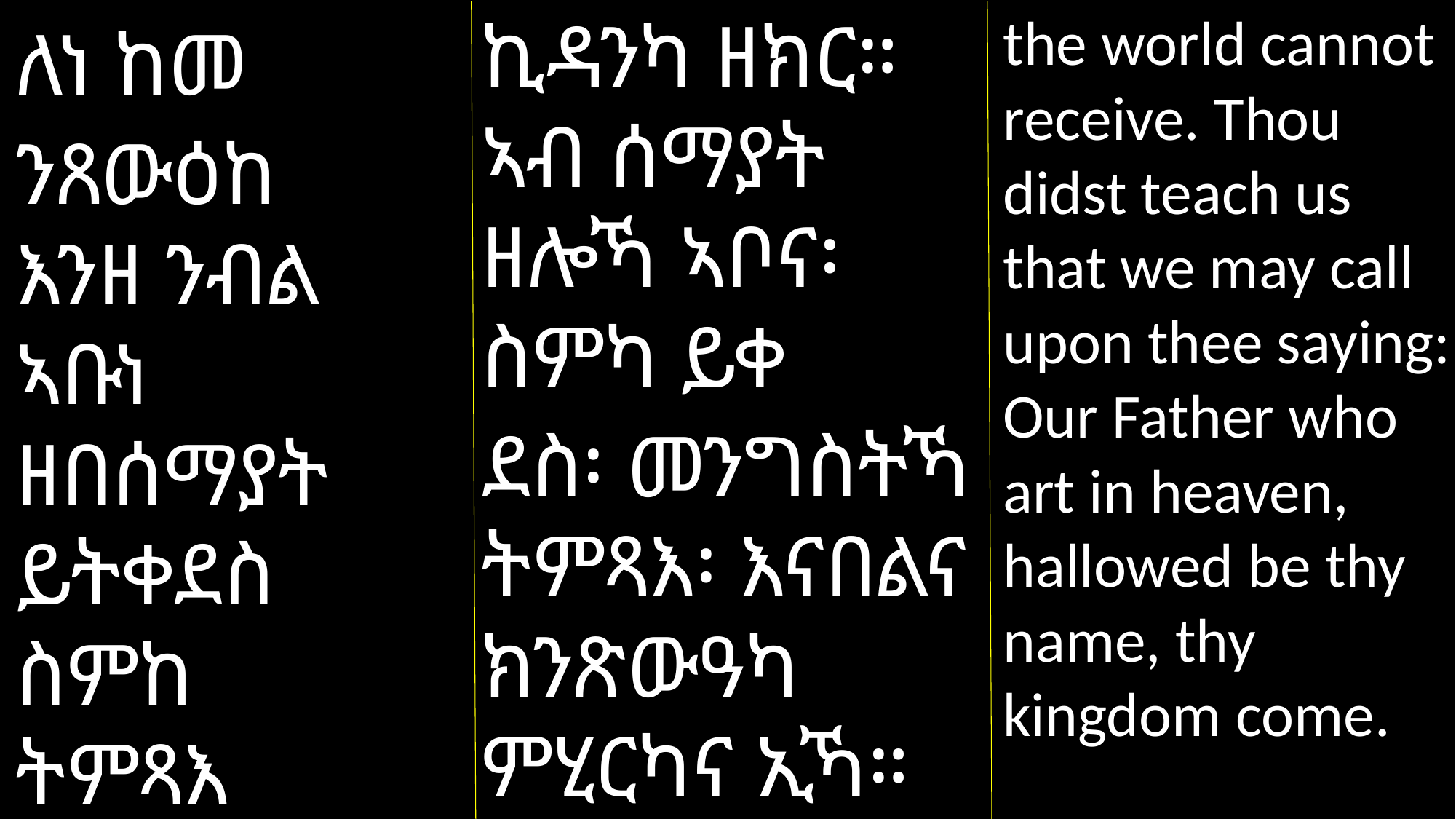

the world cannot receive. Thou didst teach us that we may call upon thee saying: Our Father who art in heaven, hallowed be thy name, thy kingdom come.
ኪዳንካ ዘክር። ኣብ ሰማያት ዘሎኻ ኣቦና፡ ስምካ ይቀ
ደስ፡ መንግስትኻ ትምጻእ፡ እናበልና ክንጽውዓካ    ምሂርካና ኢኻ።
ለነ ከመ
ንጸውዕከ እንዘ ንብል ኣቡነ ዘበሰማያት ይትቀደስ ስምከ ትምጻእ መንግሥትከ።